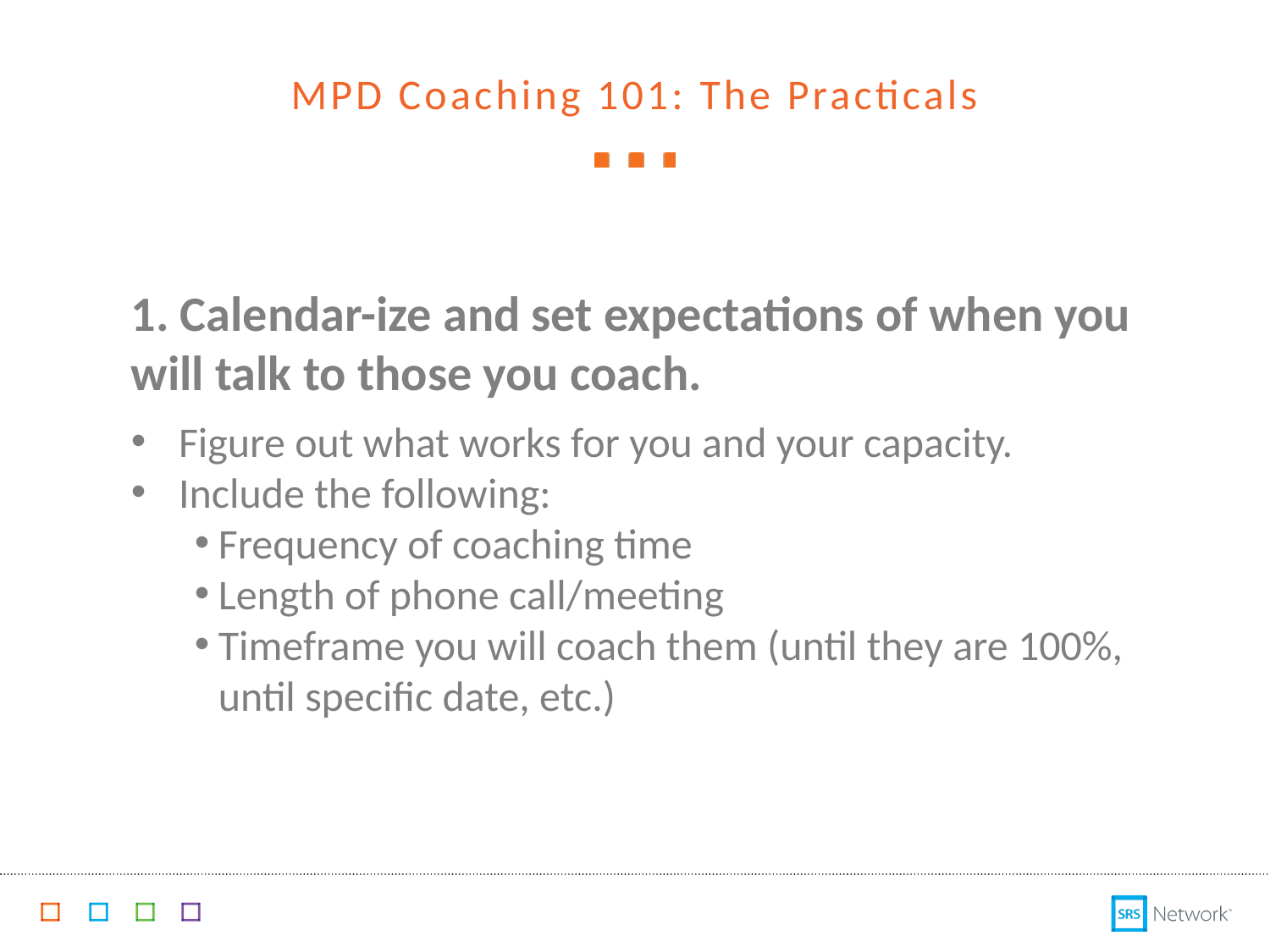

MPD Coaching 101: The Practicals
1. Calendar-ize and set expectations of when you will talk to those you coach.

Figure out what works for you and your capacity.
Include the following:
Frequency of coaching time
Length of phone call/meeting
Timeframe you will coach them (until they are 100%, until specific date, etc.)